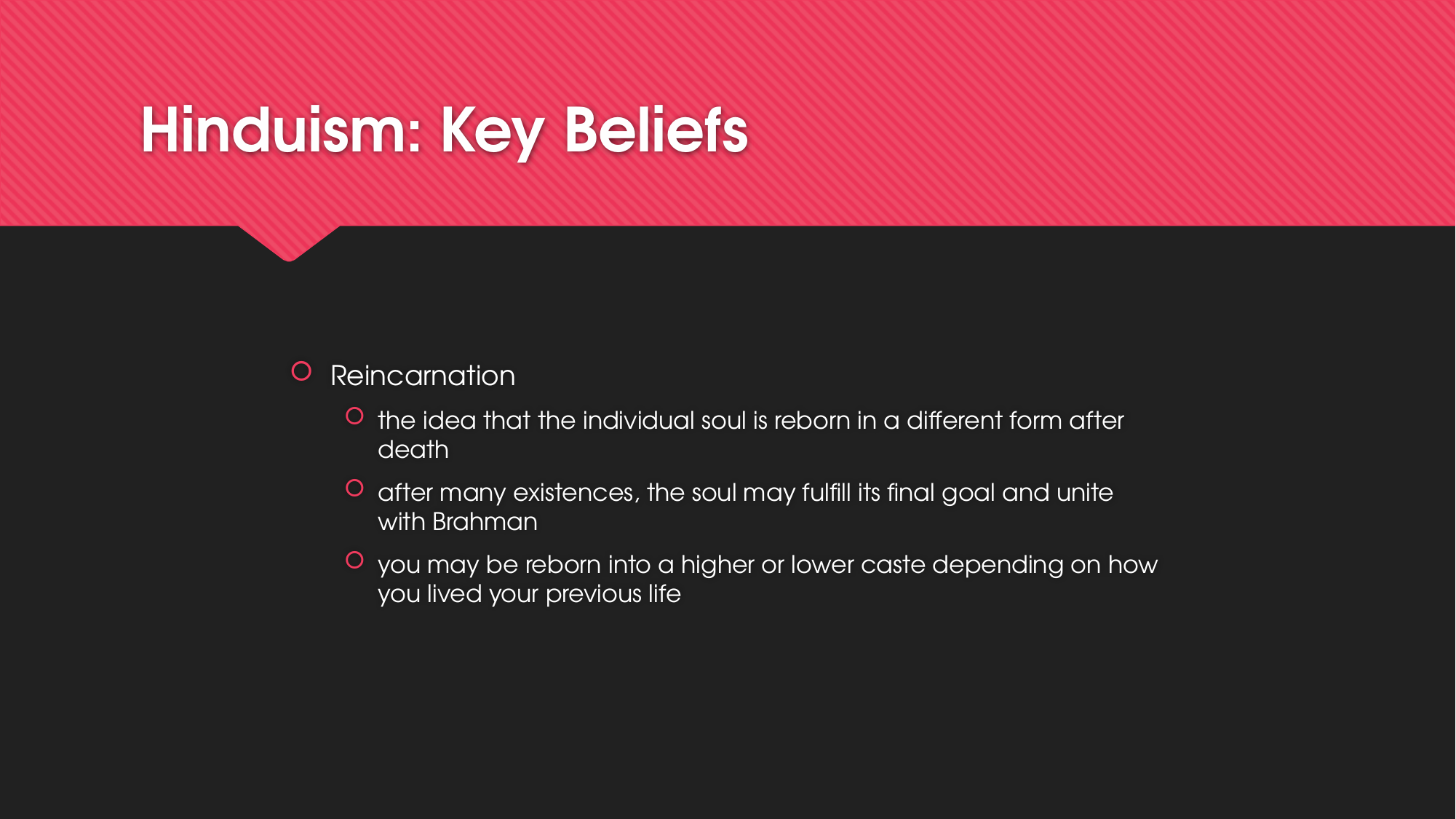

# Hinduism: Key Beliefs
Reincarnation
the idea that the individual soul is reborn in a different form after death
after many existences, the soul may fulfill its final goal and unite with Brahman
you may be reborn into a higher or lower caste depending on how you lived your previous life